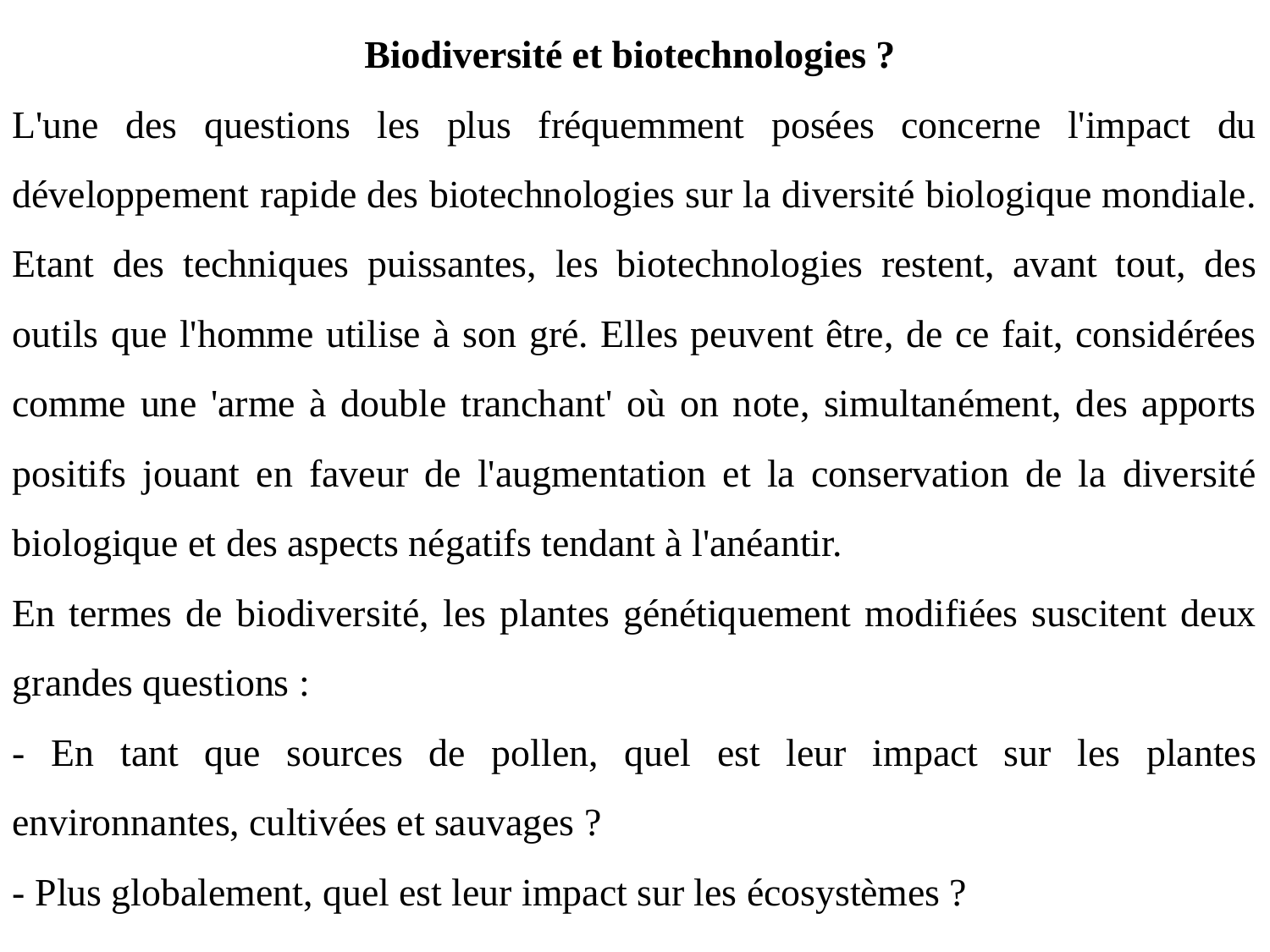

Biodiversité et biotechnologies ?
L'une des questions les plus fréquemment posées concerne l'impact du développement rapide des biotechnologies sur la diversité biologique mondiale. Etant des techniques puissantes, les biotechnologies restent, avant tout, des outils que l'homme utilise à son gré. Elles peuvent être, de ce fait, considérées comme une 'arme à double tranchant' où on note, simultanément, des apports positifs jouant en faveur de l'augmentation et la conservation de la diversité biologique et des aspects négatifs tendant à l'anéantir.
En termes de biodiversité, les plantes génétiquement modifiées suscitent deux grandes questions :
- En tant que sources de pollen, quel est leur impact sur les plantes environnantes, cultivées et sauvages ?
- Plus globalement, quel est leur impact sur les écosystèmes ?